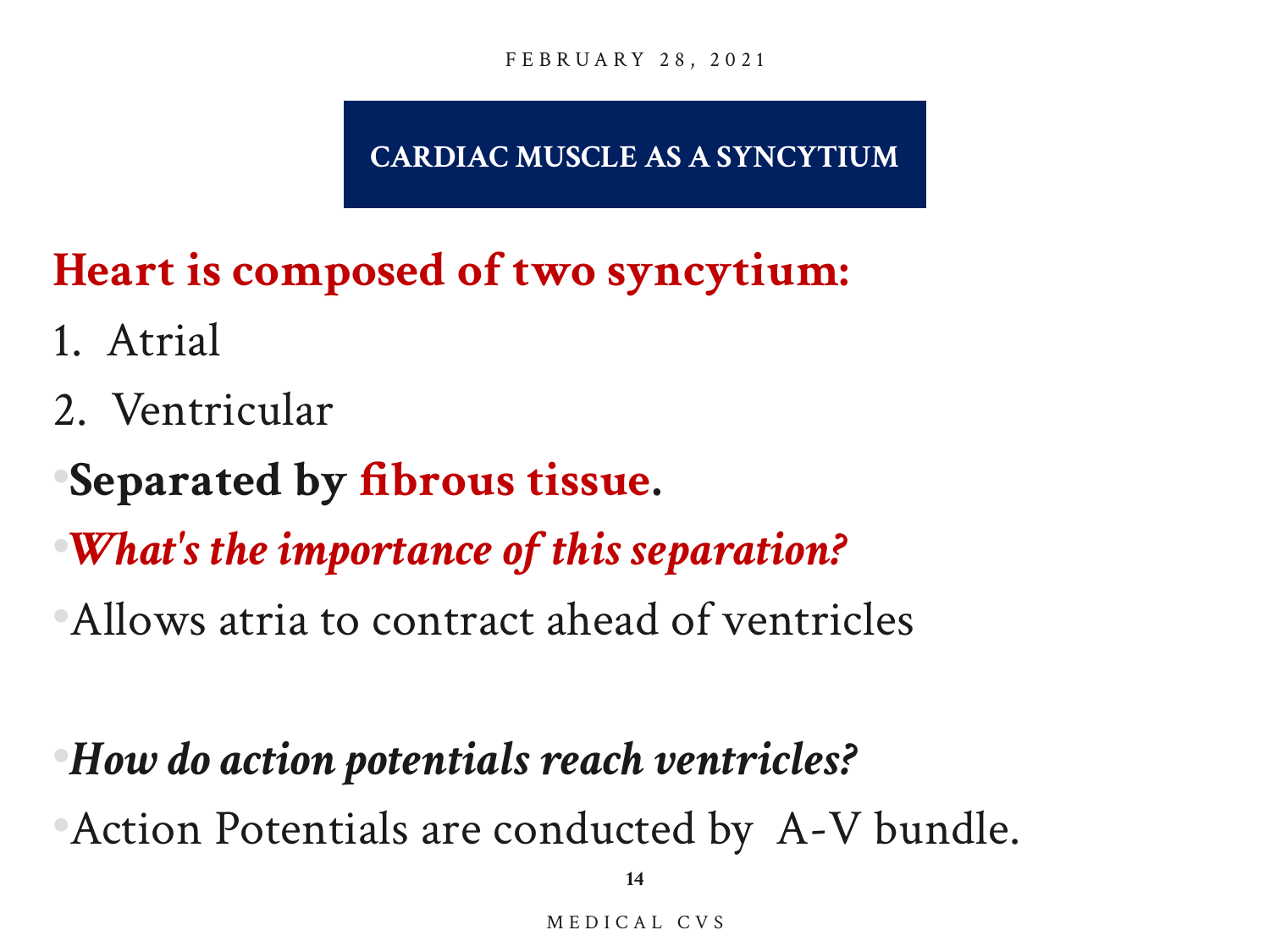

February 28, 2021
Cardiac Muscle as a Syncytium
Heart is composed of two syncytium:
1.  Atrial
2.  Ventricular
Separated by fibrous tissue.
What's the importance of this separation?
Allows atria to contract ahead of ventricles

How do action potentials reach ventricles?
Action Potentials are conducted by  A-V bundle.
14
Medical CVS